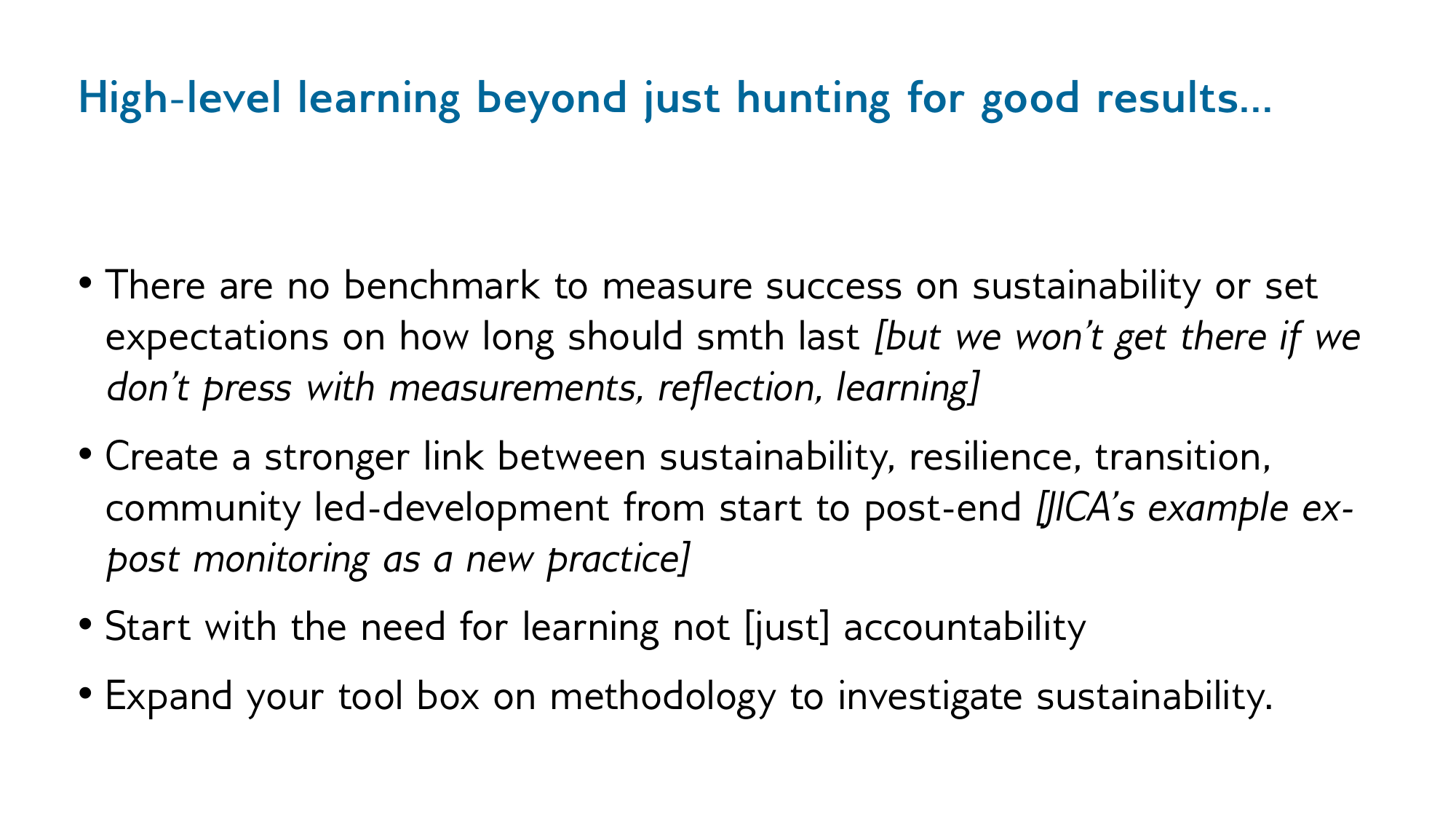

# High-level learning beyond just hunting for good results…
There are no benchmark to measure success on sustainability or set expectations on how long should smth last [but we won’t get there if we don’t press with measurements, reflection, learning]
Create a stronger link between sustainability, resilience, transition, community led-development from start to post-end [JICA’s example ex-post monitoring as a new practice]
Start with the need for learning not [just] accountability
Expand your tool box on methodology to investigate sustainability.